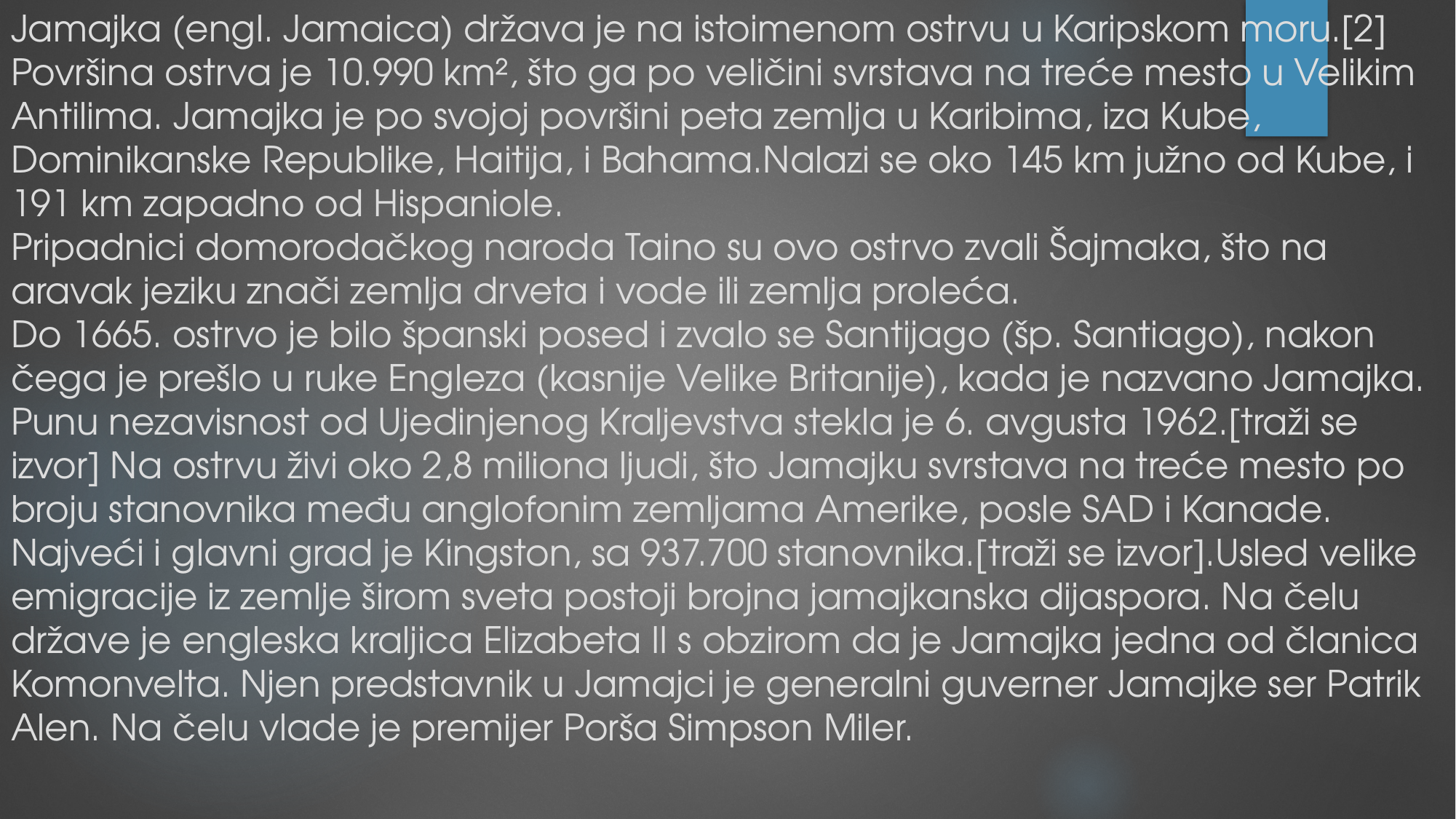

# Jamajka (engl. Jamaica) država je na istoimenom ostrvu u Karipskom moru.[2] Površina ostrva je 10.990 km², što ga po veličini svrstava na treće mesto u Velikim Antilima. Jamajka je po svojoj površini peta zemlja u Karibima, iza Kube, Dominikanske Republike, Haitija, i Bahama.Nalazi se oko 145 km južno od Kube, i 191 km zapadno od Hispaniole. Pripadnici domorodačkog naroda Taino su ovo ostrvo zvali Šajmaka, što na aravak jeziku znači zemlja drveta i vode ili zemlja proleća. Do 1665. ostrvo je bilo španski posed i zvalo se Santijago (šp. Santiago), nakon čega je prešlo u ruke Engleza (kasnije Velike Britanije), kada je nazvano Jamajka. Punu nezavisnost od Ujedinjenog Kraljevstva stekla je 6. avgusta 1962.[traži se izvor] Na ostrvu živi oko 2,8 miliona ljudi, što Jamajku svrstava na treće mesto po broju stanovnika među anglofonim zemljama Amerike, posle SAD i Kanade. Najveći i glavni grad je Kingston, sa 937.700 stanovnika.[traži se izvor].Usled velike emigracije iz zemlje širom sveta postoji brojna jamajkanska dijaspora. Na čelu države je engleska kraljica Elizabeta II s obzirom da je Jamajka jedna od članica Komonvelta. Njen predstavnik u Jamajci je generalni guverner Jamajke ser Patrik Alen. Na čelu vlade je premijer Porša Simpson Miler.